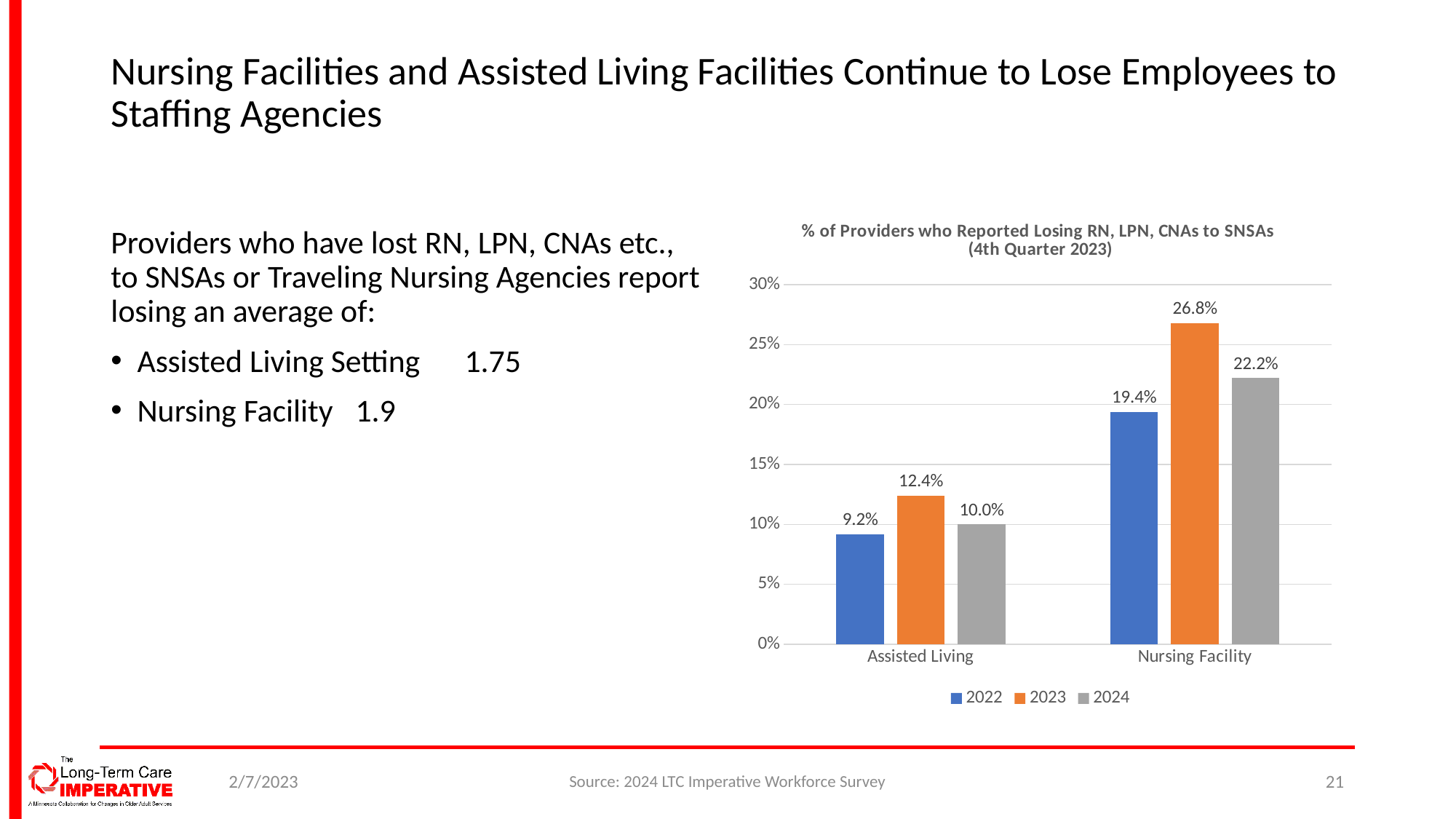

# Nursing Facilities and Assisted Living Facilities Continue to Lose Employees to Staffing Agencies

### Chart: % of Providers who Reported Losing RN, LPN, CNAs to SNSAs
(4th Quarter 2023)

| Category | 2022 | 2023 | 2024 |
|---|---|---|---|
| Assisted Living | 0.092 | 0.124 | 0.1 |
| Nursing Facility | 0.194 | 0.268 | 0.222 |
Providers who have lost RN, LPN, CNAs etc., to SNSAs or Traveling Nursing Agencies report losing an average of:
Assisted Living Setting 	1.75
Nursing Facility	1.9

2/7/2023
Source: 2024 LTC Imperative Workforce Survey
21